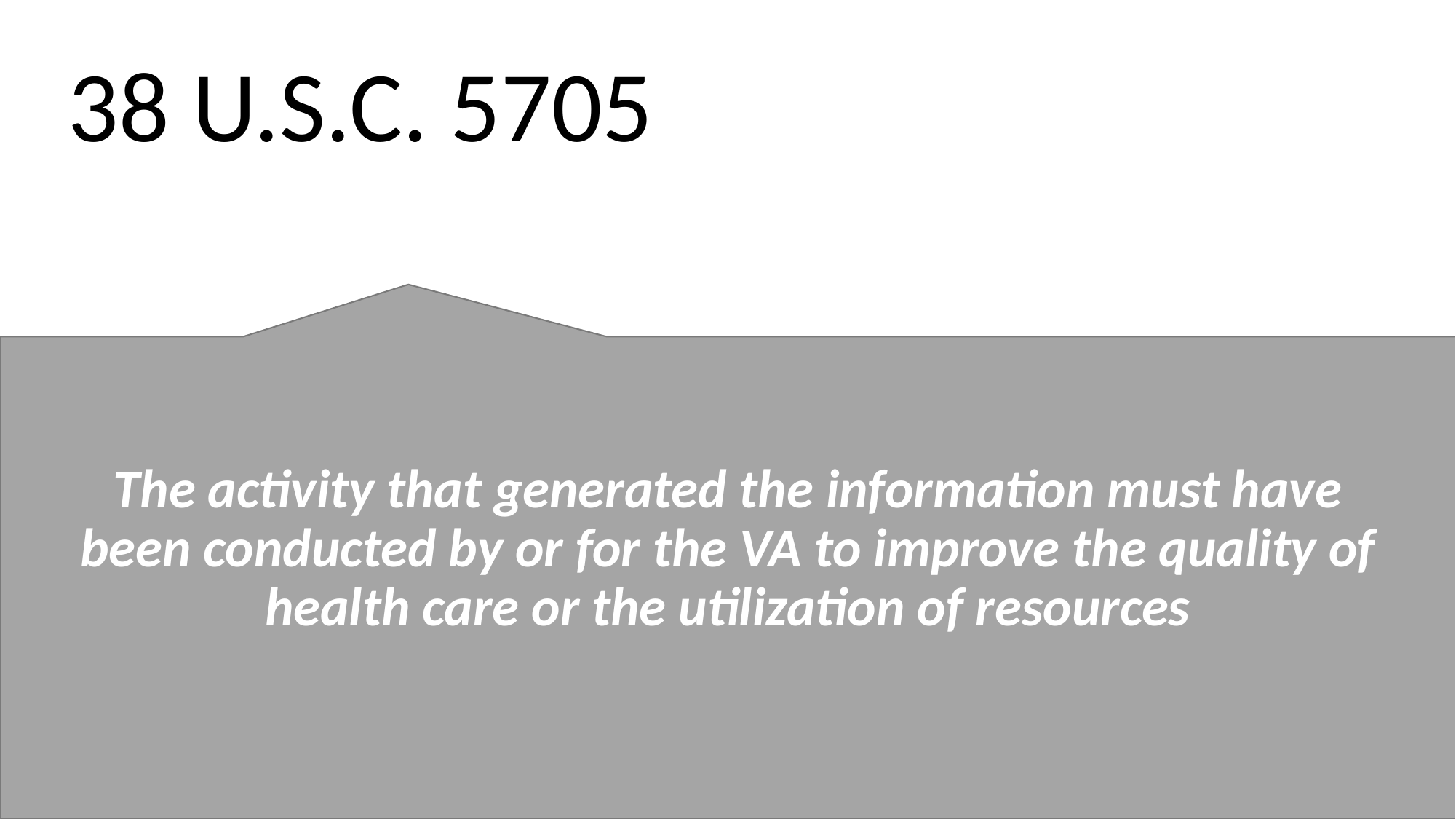

38 U.S.C. 5705

The activity that generated the information must have been conducted by or for the VA to improve the quality of health care or the utilization of resources